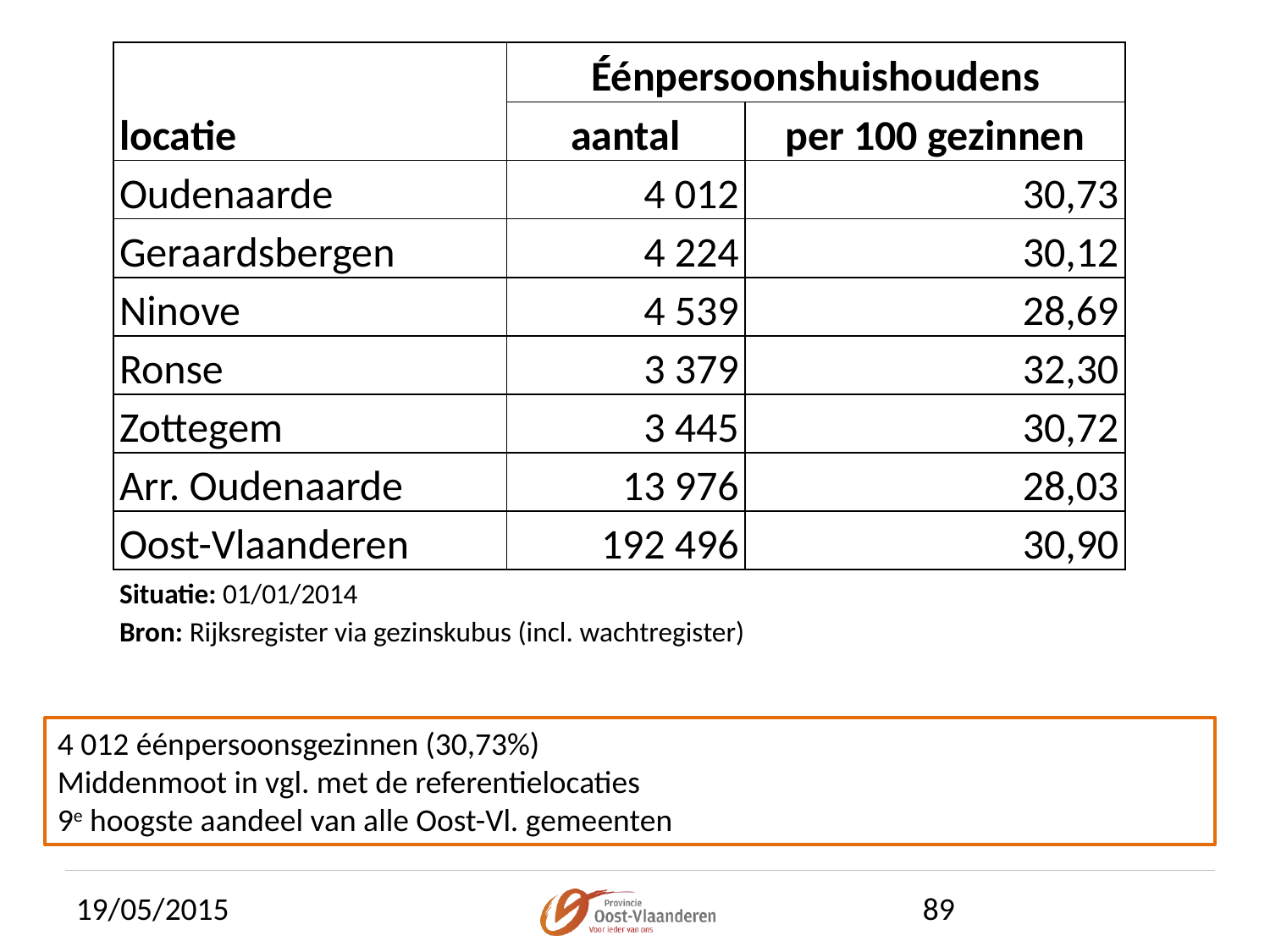

| locatie | Éénpersoonshuishoudens |  |
| --- | --- | --- |
|  | aantal | per 100 gezinnen |
| Oudenaarde | 4 012 | 30,73 |
| Geraardsbergen | 4 224 | 30,12 |
| Ninove | 4 539 | 28,69 |
| Ronse | 3 379 | 32,30 |
| Zottegem | 3 445 | 30,72 |
| Arr. Oudenaarde | 13 976 | 28,03 |
| Oost-Vlaanderen | 192 496 | 30,90 |
|  |  |  |
| Situatie: 01/01/2014 |  |  |
| Bron: Rijksregister via gezinskubus (incl. wachtregister) |  |  |
4 012 éénpersoonsgezinnen (30,73%)
Middenmoot in vgl. met de referentielocaties
9e hoogste aandeel van alle Oost-Vl. gemeenten
19/05/2015
89